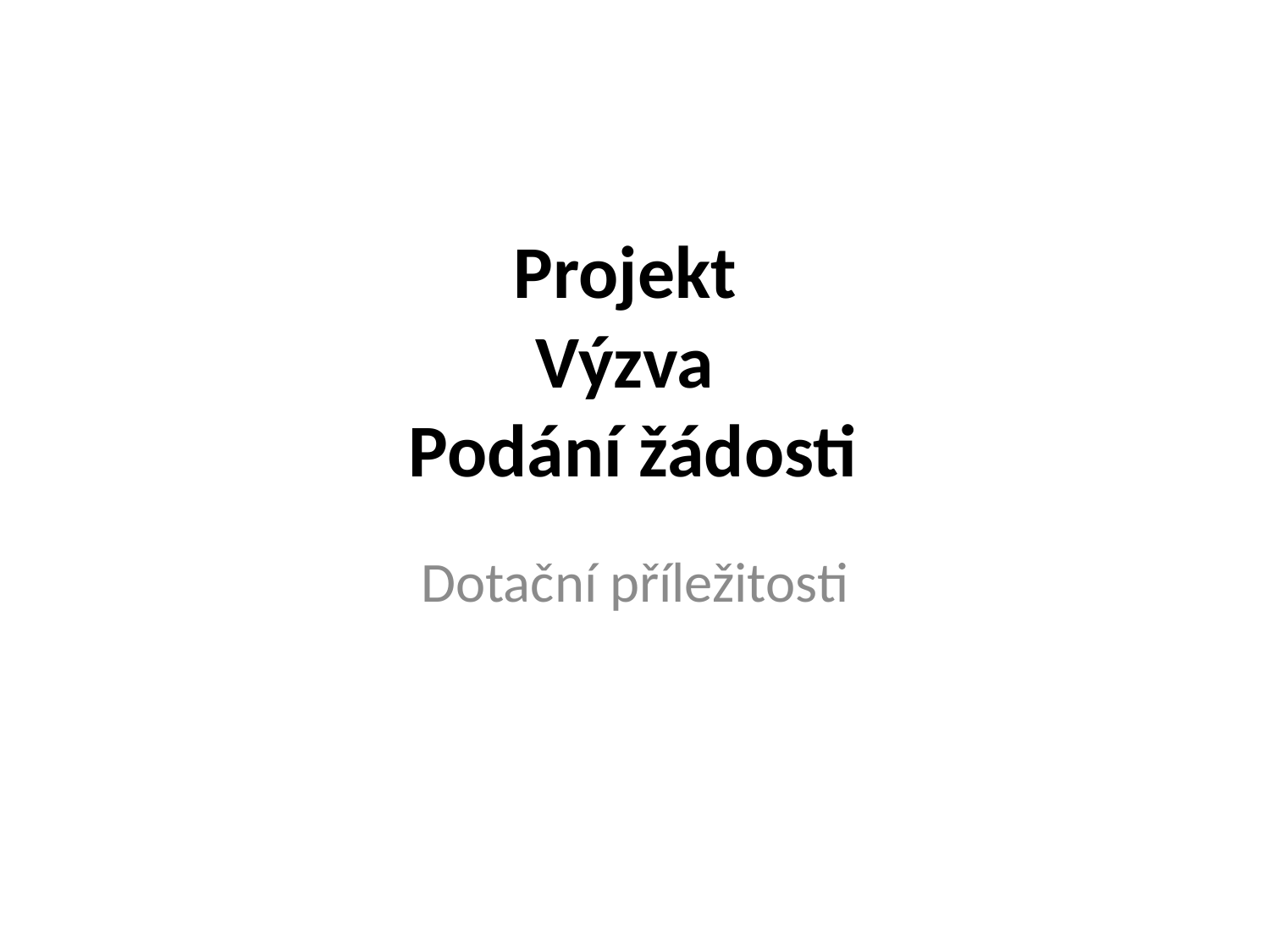

# Projekt Výzva Podání žádosti
Dotační příležitosti